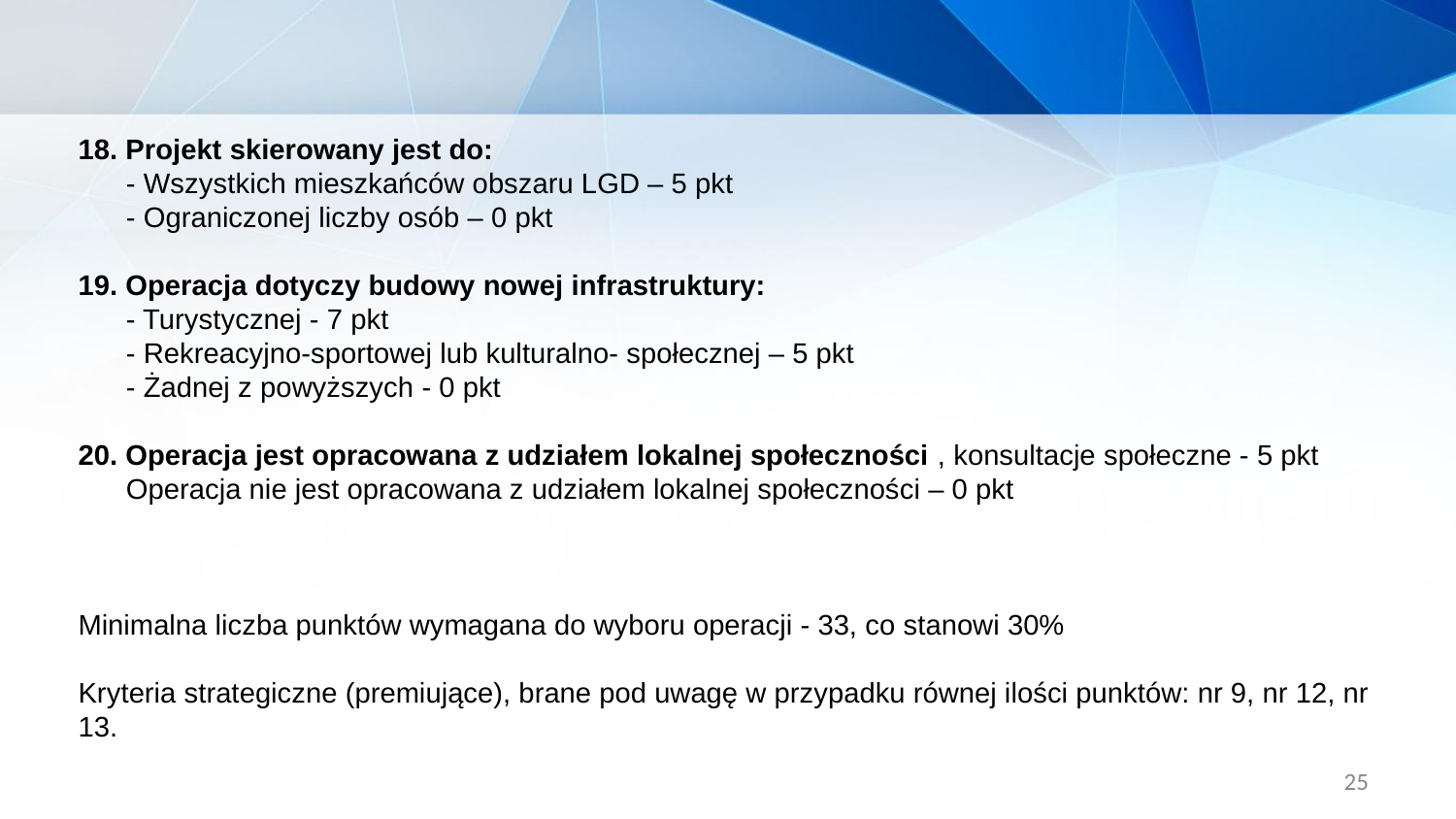

18. Projekt skierowany jest do:
      - Wszystkich mieszkańców obszaru LGD – 5 pkt
      - Ograniczonej liczby osób – 0 pkt

19. Operacja dotyczy budowy nowej infrastruktury:
      - Turystycznej - 7 pkt
      - Rekreacyjno-sportowej lub kulturalno- społecznej – 5 pkt
      - Żadnej z powyższych - 0 pkt

20. Operacja jest opracowana z udziałem lokalnej społeczności , konsultacje społeczne - 5 pkt
      Operacja nie jest opracowana z udziałem lokalnej społeczności – 0 pkt

Minimalna liczba punktów wymagana do wyboru operacji - 33, co stanowi 30%

Kryteria strategiczne (premiujące), brane pod uwagę w przypadku równej ilości punktów: nr 9, nr 12, nr 13.
25